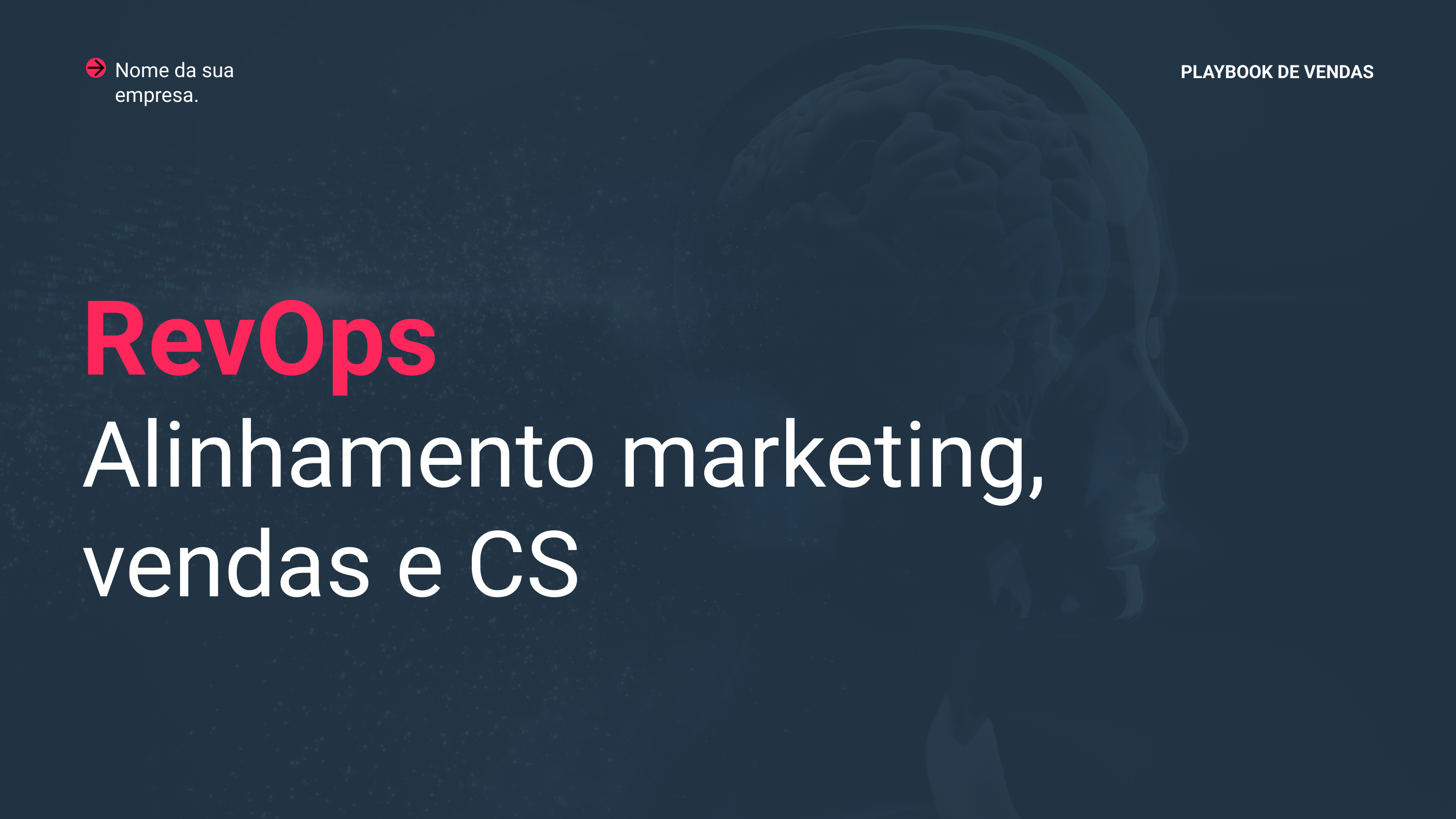

Nome da sua empresa.

PLAYBOOK DE VENDAS

RevOps
Alinhamento marketing, vendas e CS